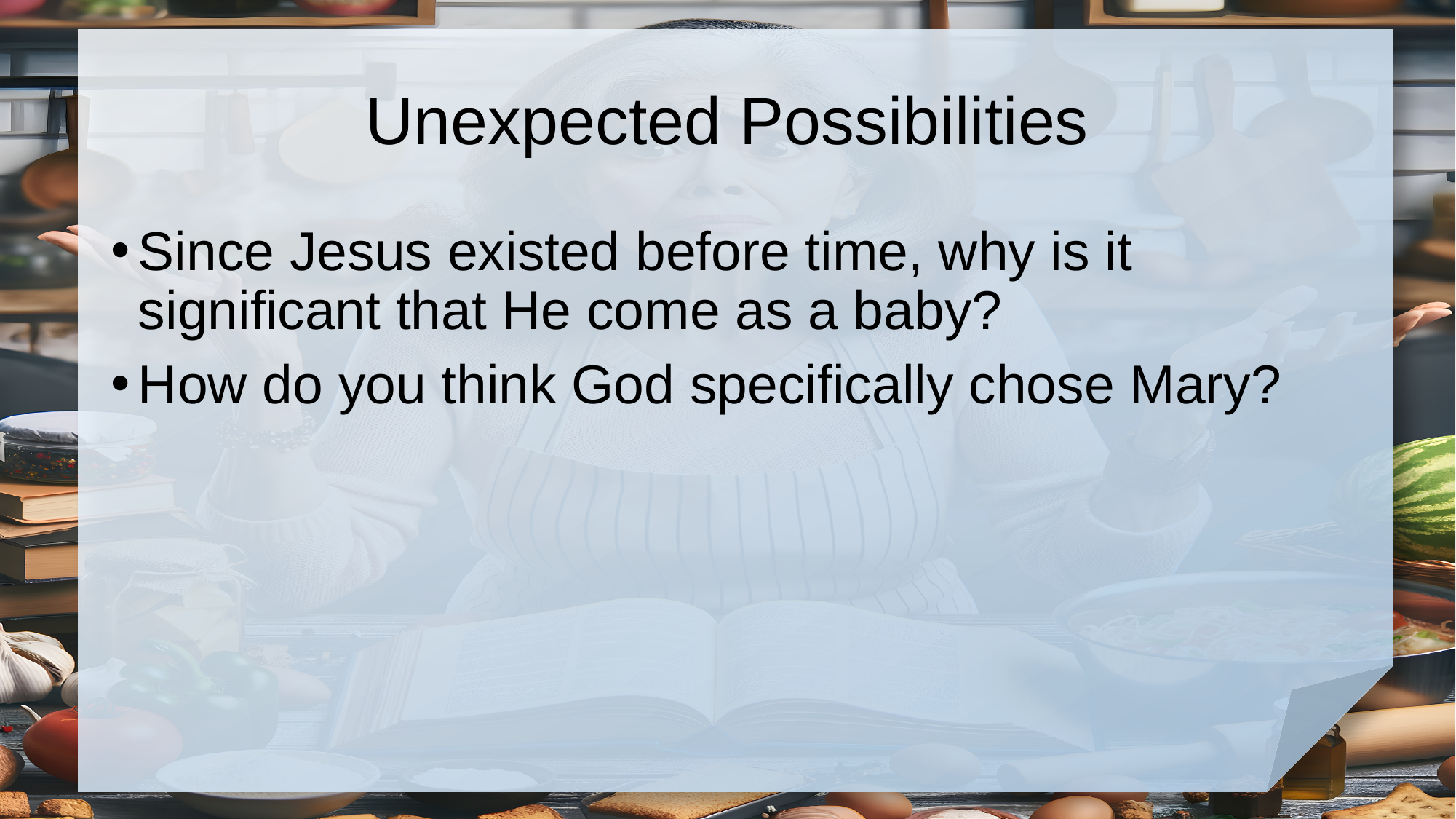

# Unexpected Possibilities
Since Jesus existed before time, why is it significant that He come as a baby?
How do you think God specifically chose Mary?